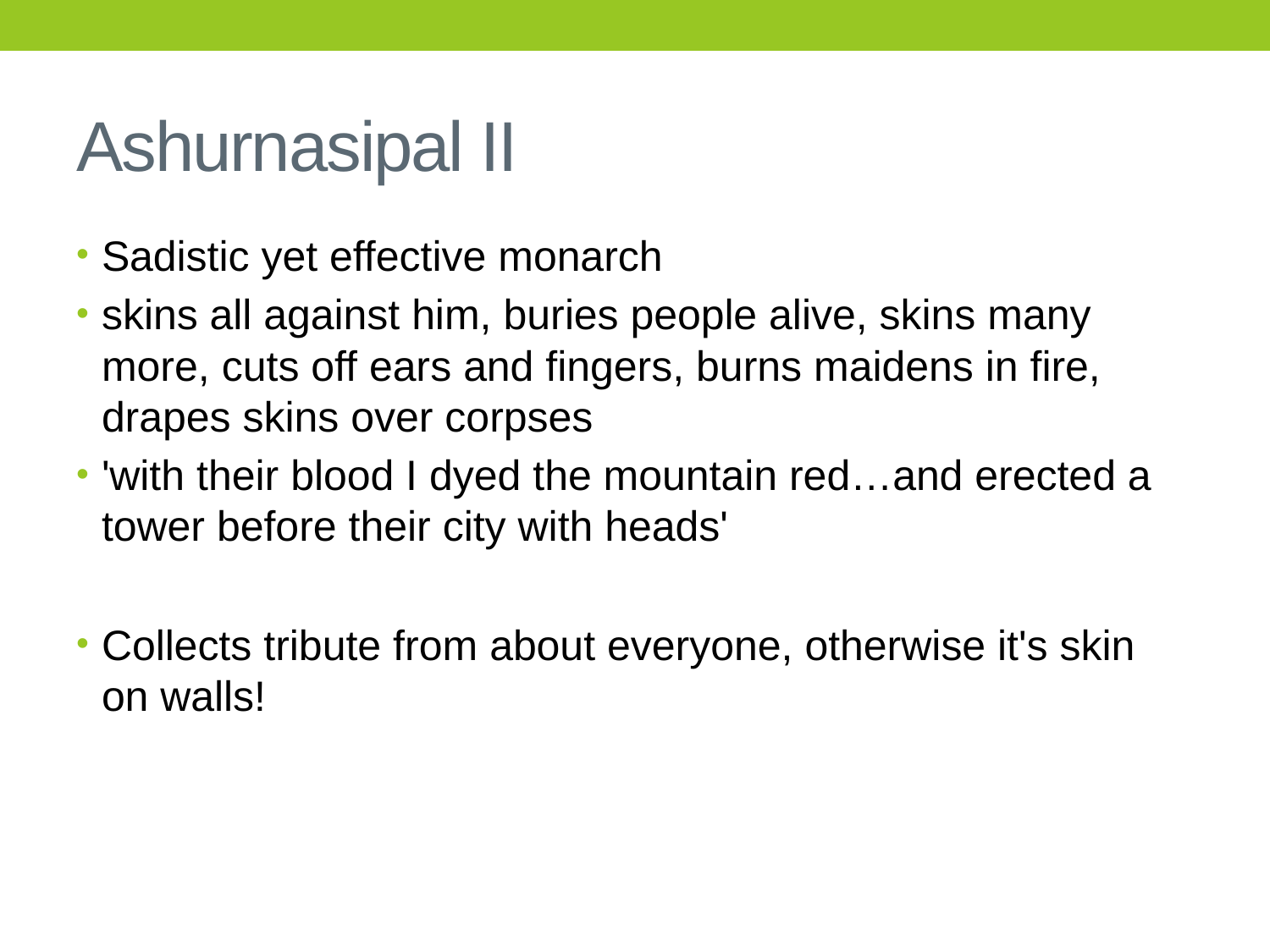

# Ashurnasipal II
Sadistic yet effective monarch
skins all against him, buries people alive, skins many more, cuts off ears and fingers, burns maidens in fire, drapes skins over corpses
'with their blood I dyed the mountain red…and erected a tower before their city with heads'

Collects tribute from about everyone, otherwise it's skin on walls!